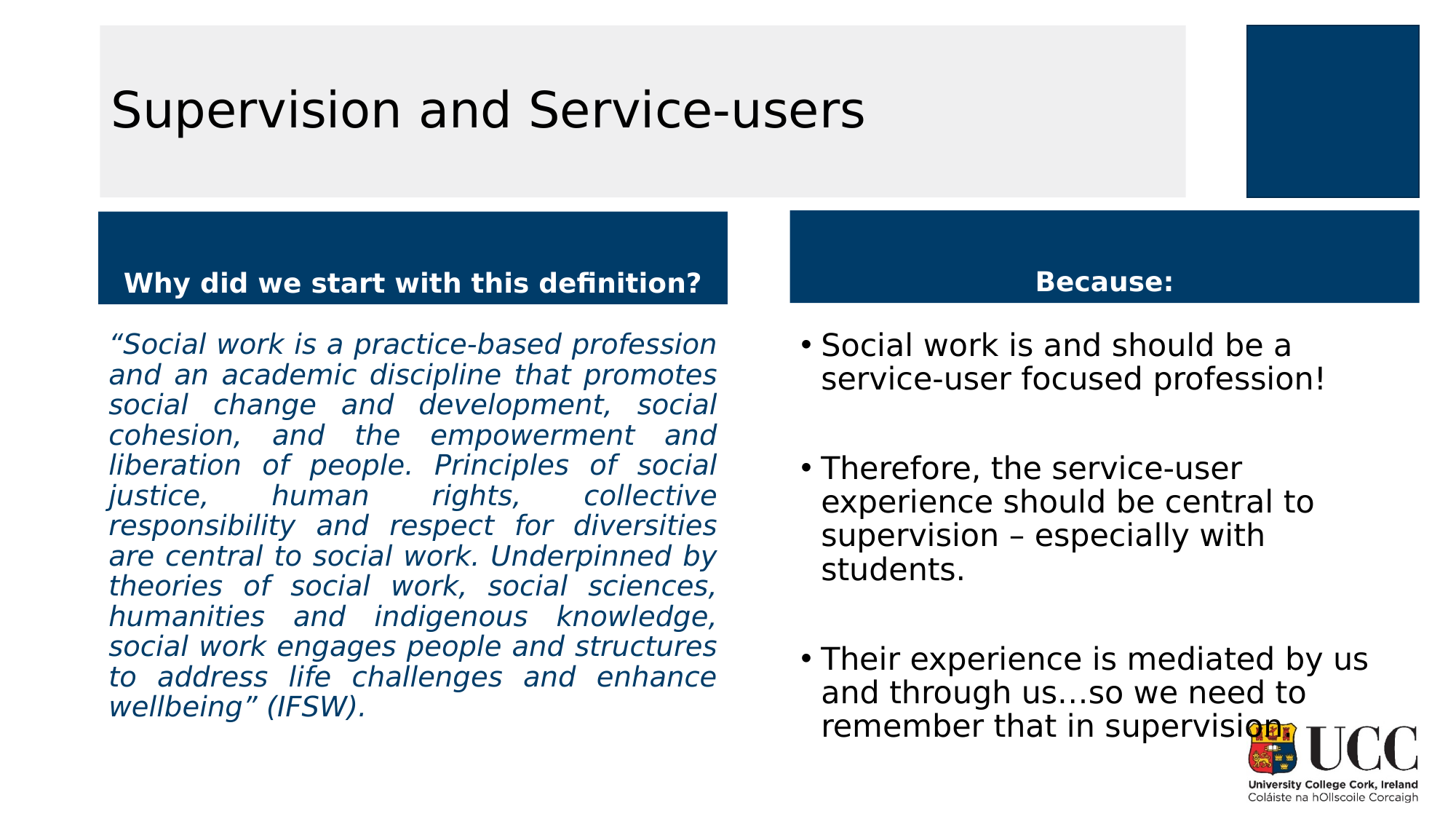

# Supervision and Service-users
Because:
Why did we start with this definition?
Social work is and should be a service-user focused profession!

Therefore, the service-user experience should be central to supervision – especially with students.

Their experience is mediated by us and through us…so we need to remember that in supervision.
“Social work is a practice-based profession and an academic discipline that promotes social change and development, social cohesion, and the empowerment and liberation of people. Principles of social justice, human rights, collective responsibility and respect for diversities are central to social work. Underpinned by theories of social work, social sciences, humanities and indigenous knowledge, social work engages people and structures to address life challenges and enhance wellbeing” (IFSW).